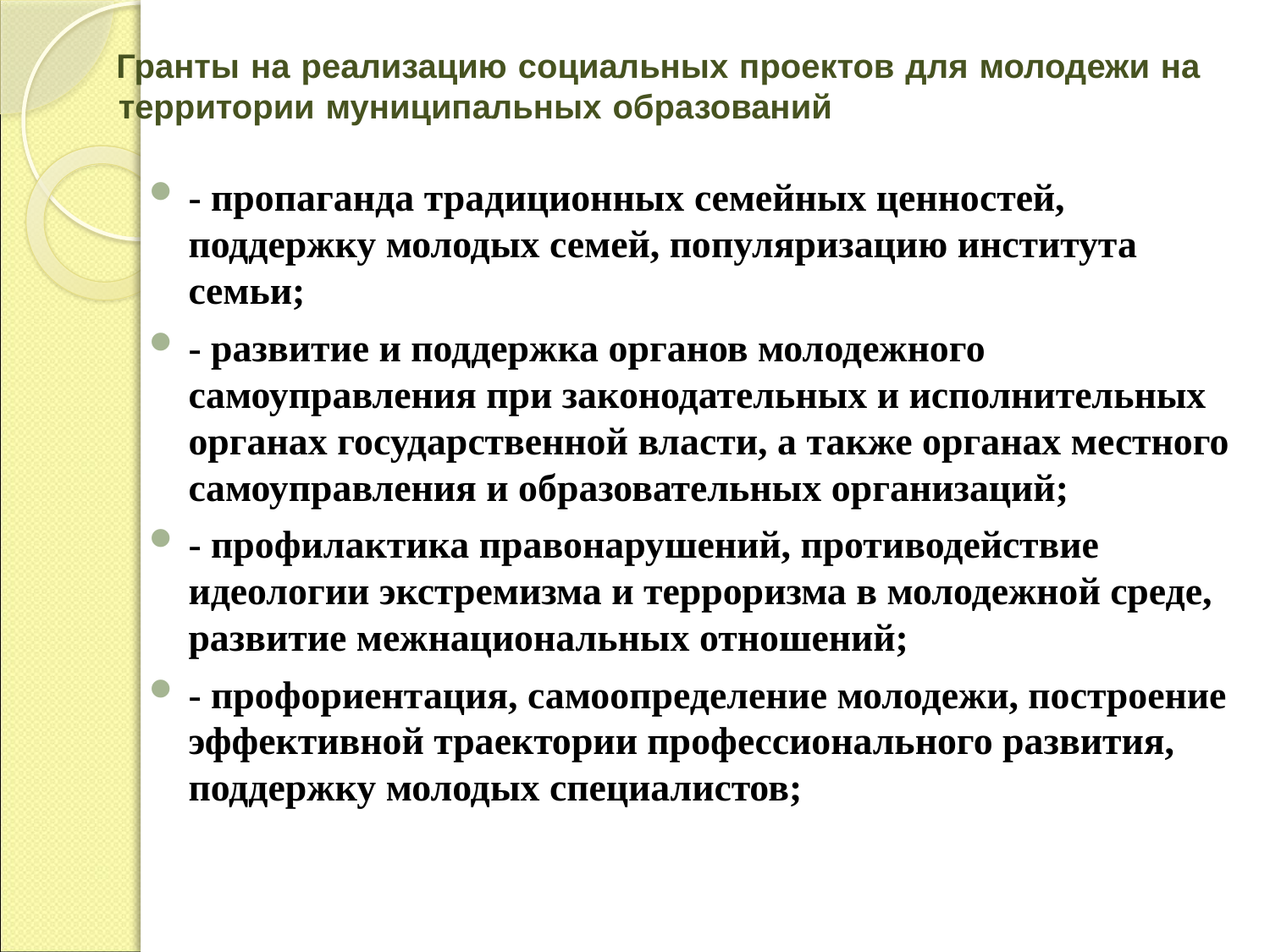

# Гранты на реализацию социальных проектов для молодежи на территории муниципальных образований
- пропаганда традиционных семейных ценностей, поддержку молодых семей, популяризацию института семьи;
- развитие и поддержка органов молодежного самоуправления при законодательных и исполнительных органах государственной власти, а также органах местного самоуправления и образовательных организаций;
- профилактика правонарушений, противодействие идеологии экстремизма и терроризма в молодежной среде, развитие межнациональных отношений;
- профориентация, самоопределение молодежи, построение эффективной траектории профессионального развития, поддержку молодых специалистов;